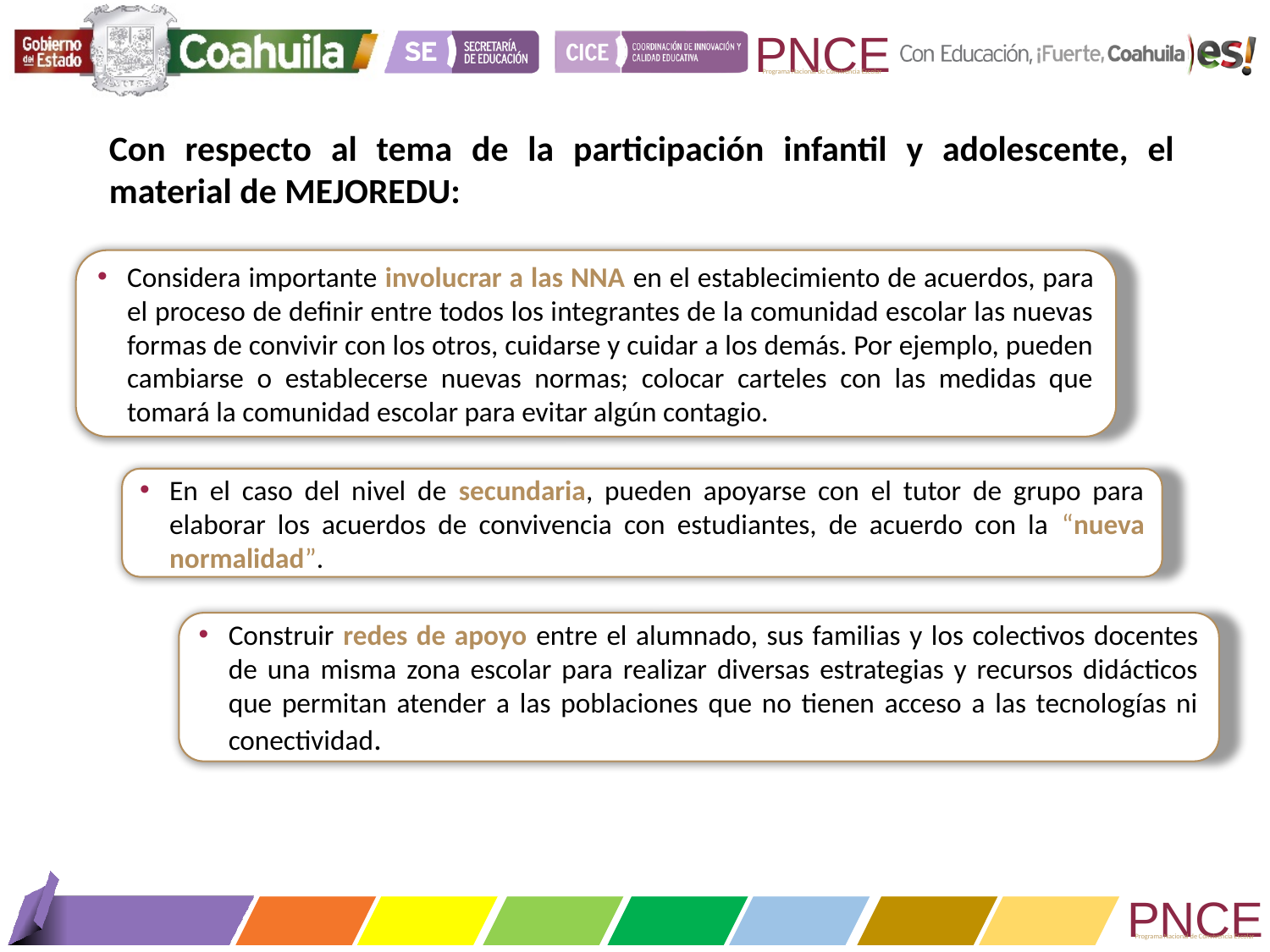

Con respecto al tema de la participación infantil y adolescente, el material de MEJOREDU:
Considera importante involucrar a las NNA en el establecimiento de acuerdos, para el proceso de definir entre todos los integrantes de la comunidad escolar las nuevas formas de convivir con los otros, cuidarse y cuidar a los demás. Por ejemplo, pueden cambiarse o establecerse nuevas normas; colocar carteles con las medidas que tomará la comunidad escolar para evitar algún contagio.
En el caso del nivel de secundaria, pueden apoyarse con el tutor de grupo para elaborar los acuerdos de convivencia con estudiantes, de acuerdo con la “nueva normalidad”.
Construir redes de apoyo entre el alumnado, sus familias y los colectivos docentes de una misma zona escolar para realizar diversas estrategias y recursos didácticos que permitan atender a las poblaciones que no tienen acceso a las tecnologías ni conectividad.